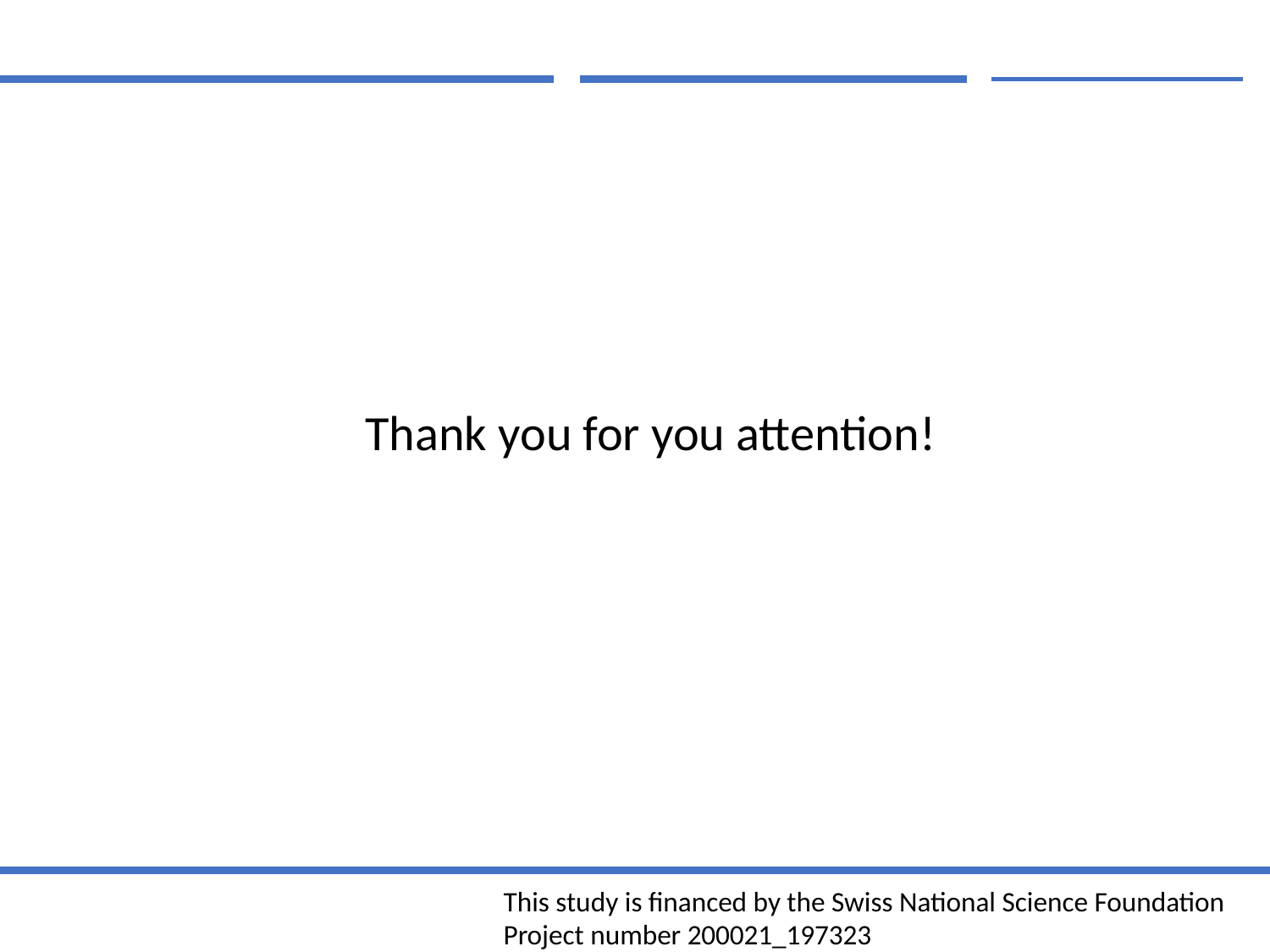

Thank you for you attention!
This study is financed by the Swiss National Science Foundation
Project number 200021_197323